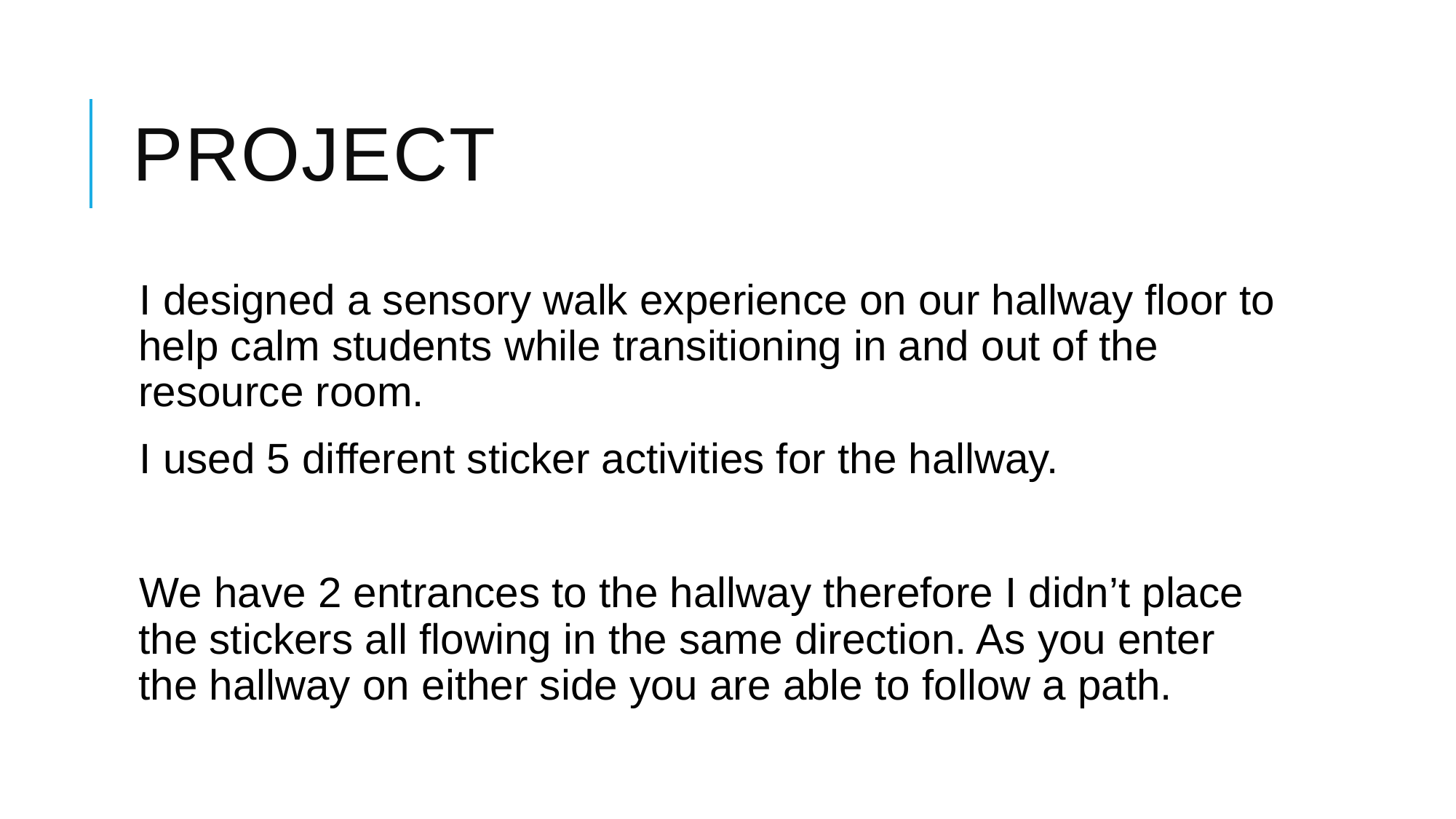

# Project
I designed a sensory walk experience on our hallway floor to help calm students while transitioning in and out of the resource room.
I used 5 different sticker activities for the hallway.

We have 2 entrances to the hallway therefore I didn’t place the stickers all flowing in the same direction. As you enter the hallway on either side you are able to follow a path.